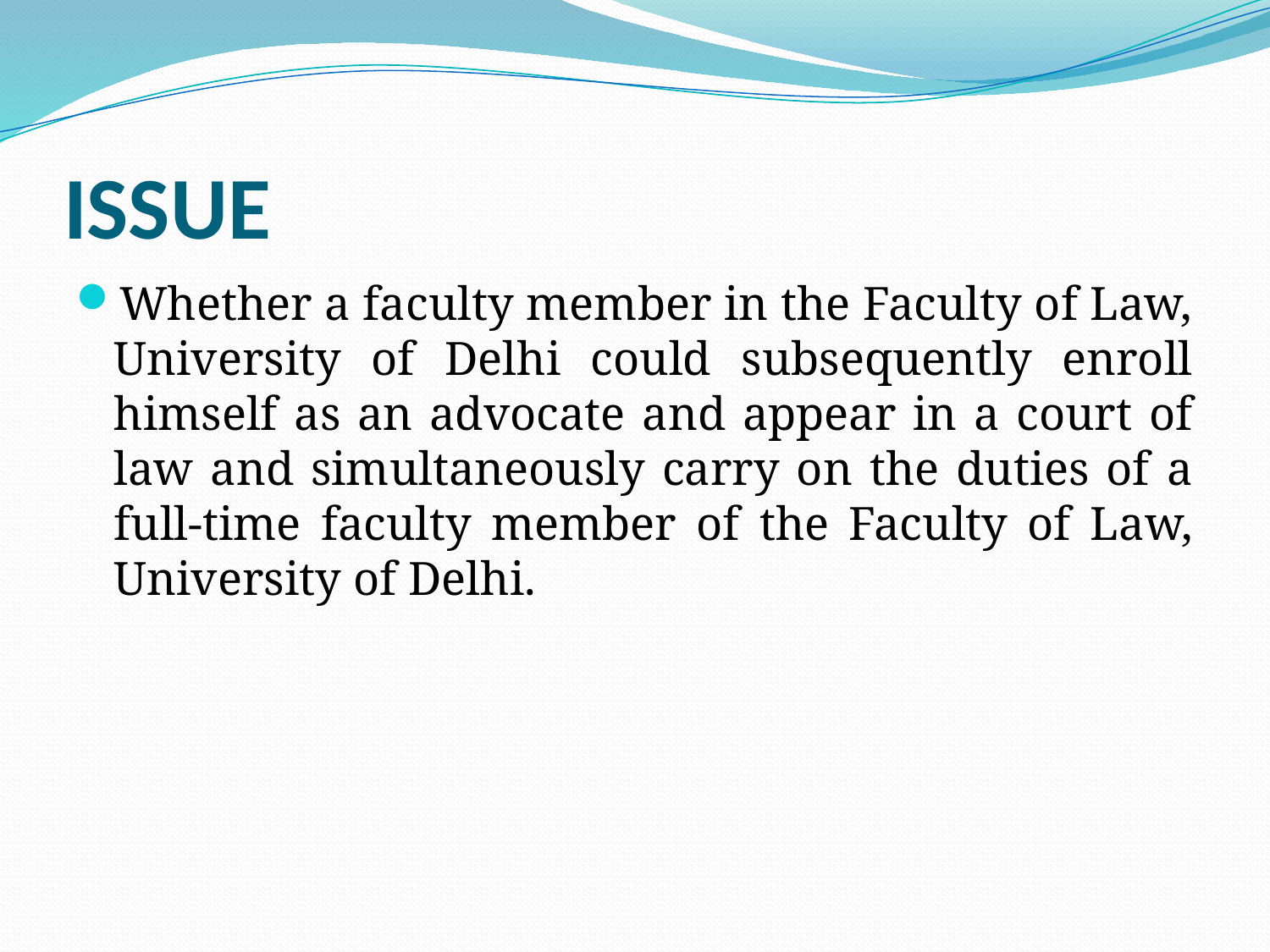

# ISSUE
Whether a faculty member in the Faculty of Law, University of Delhi could subsequently enroll himself as an advocate and appear in a court of law and simultaneously carry on the duties of a full-time faculty member of the Faculty of Law, University of Delhi.